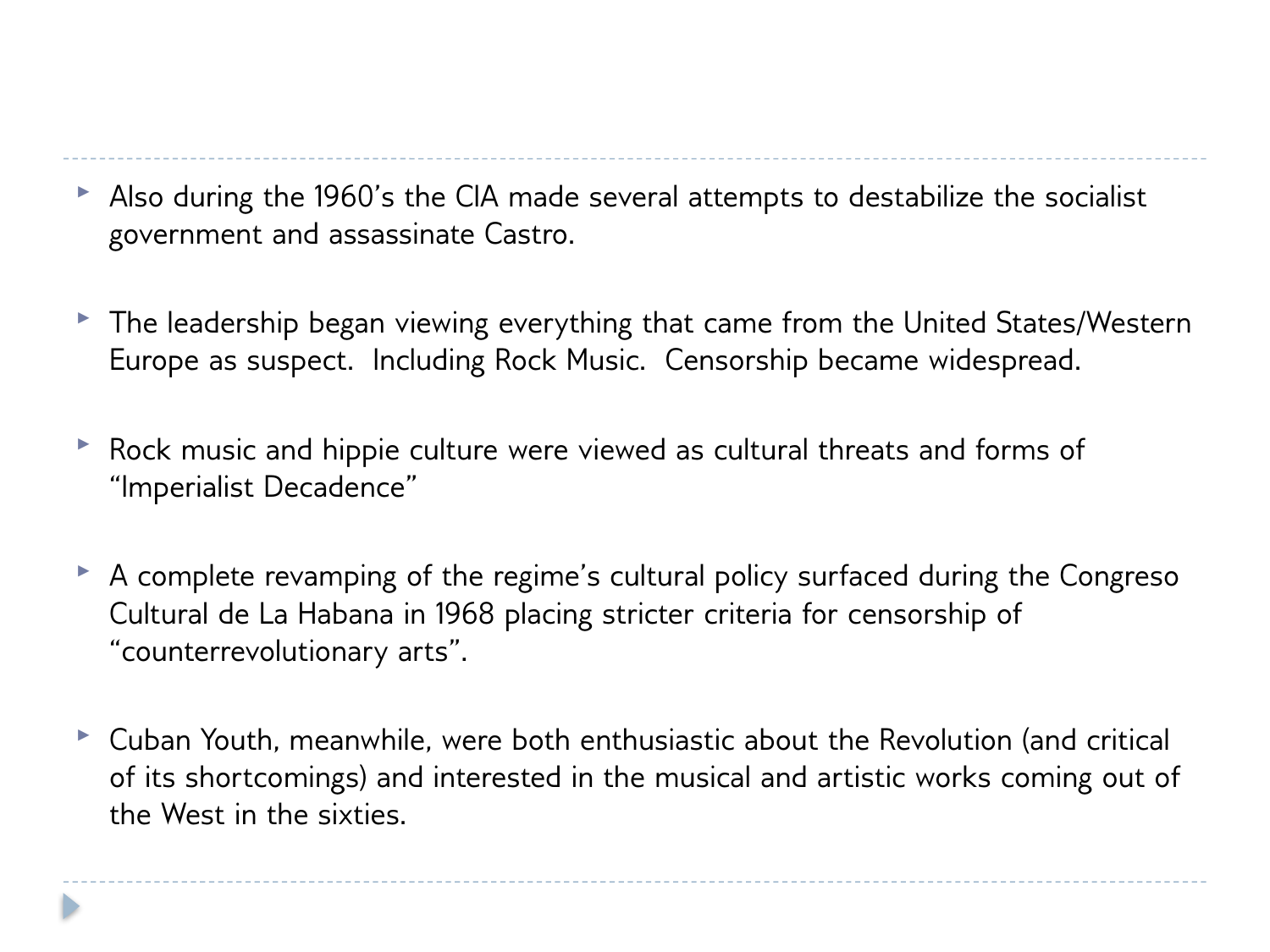

#
Also during the 1960’s the CIA made several attempts to destabilize the socialist government and assassinate Castro.

The leadership began viewing everything that came from the United States/Western Europe as suspect.  Including Rock Music.  Censorship became widespread.

Rock music and hippie culture were viewed as cultural threats and forms of “Imperialist Decadence”

A complete revamping of the regime’s cultural policy surfaced during the Congreso Cultural de La Habana in 1968 placing stricter criteria for censorship of “counterrevolutionary arts”.

Cuban Youth, meanwhile, were both enthusiastic about the Revolution (and critical of its shortcomings) and interested in the musical and artistic works coming out of the West in the sixties.